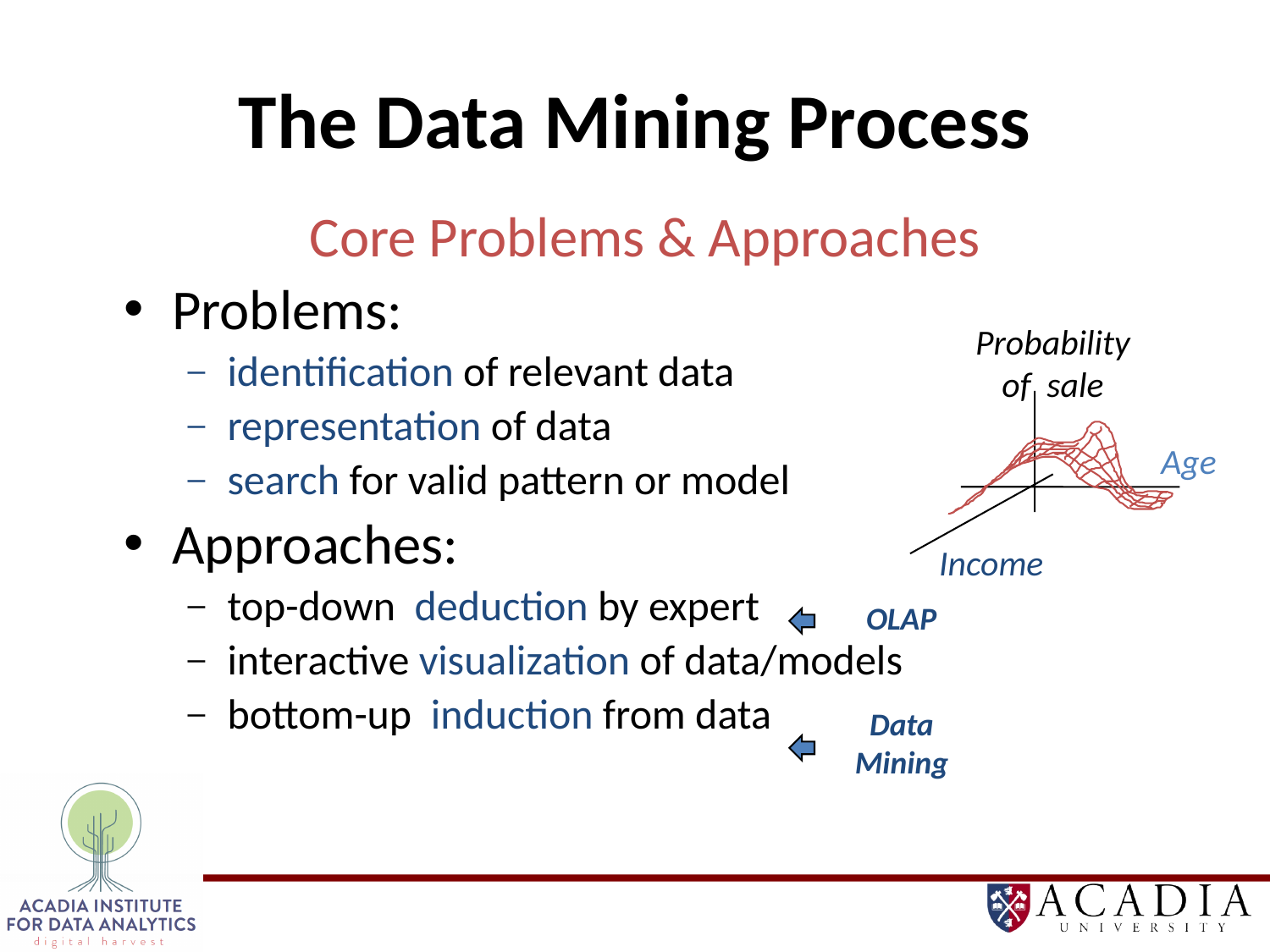

# The Data Mining Process
Core Problems & Approaches
Problems:
identification of relevant data
representation of data
search for valid pattern or model
Approaches:
top-down  deduction by expert
interactive visualization of data/models
bottom-up  induction from data
Probability
of  sale

Age

Income
OLAP

Data
Mining